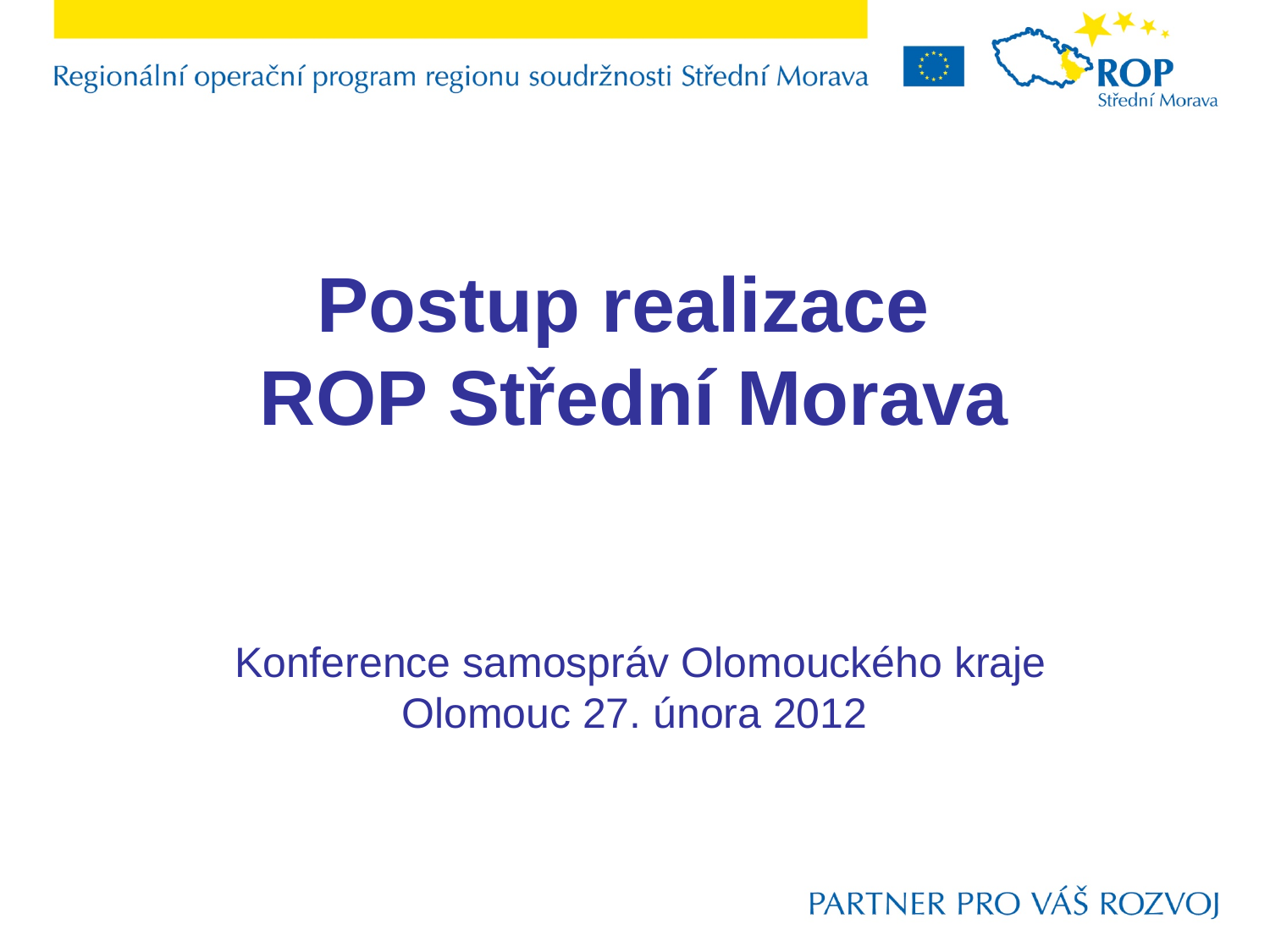

# Postup realizace ROP Střední Morava Konference samospráv Olomouckého kraje Olomouc 27. února 2012